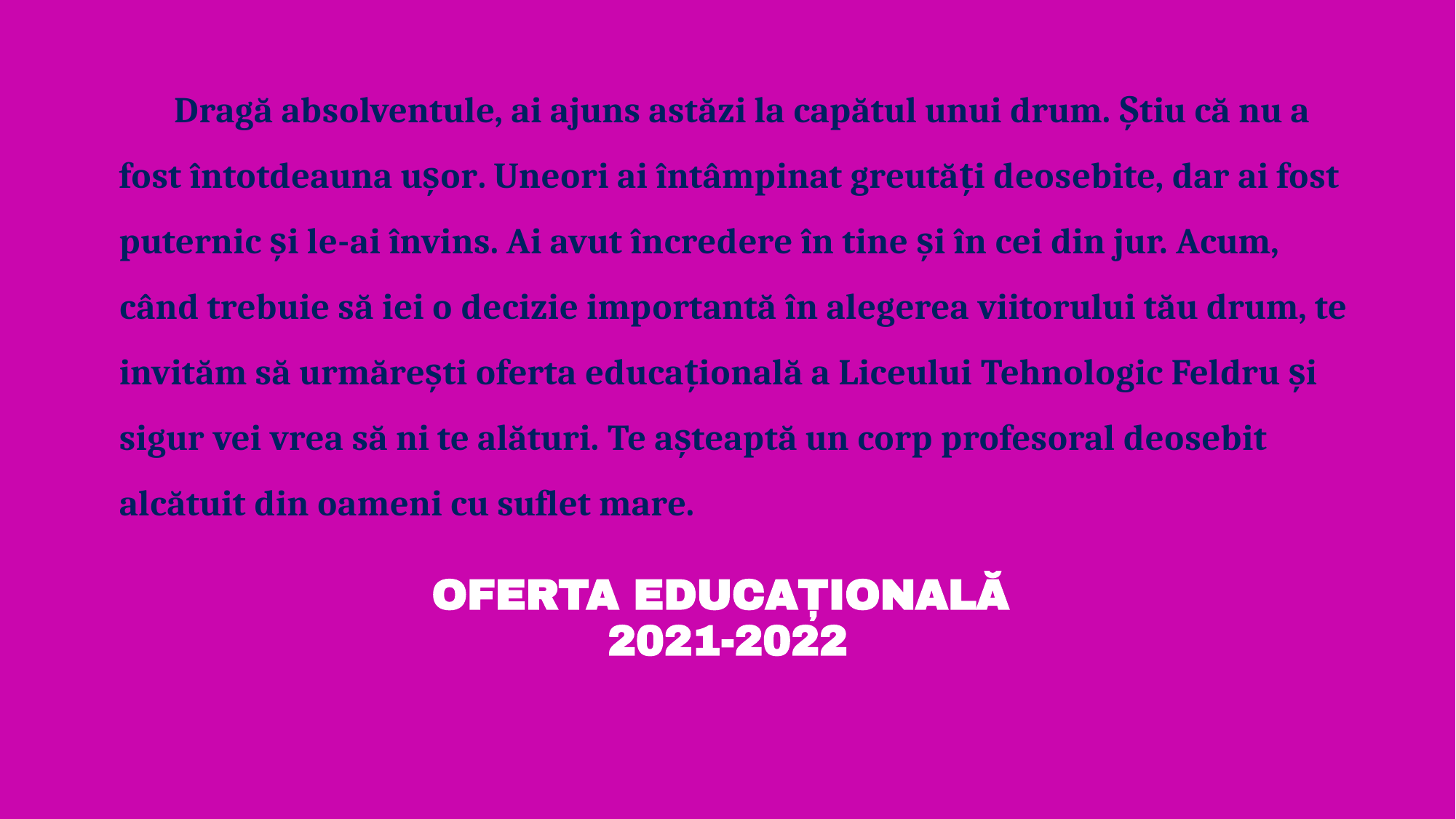

# OFERTA EDUCAȚIONALĂ 2021-2022
Dragă absolventule, ai ajuns astăzi la capătul unui drum. Știu că nu a fost întotdeauna ușor. Uneori ai întâmpinat greutăți deosebite, dar ai fost puternic și le-ai învins. Ai avut încredere în tine și în cei din jur. Acum, când trebuie să iei o decizie importantă în alegerea viitorului tău drum, te invităm să urmărești oferta educațională a Liceului Tehnologic Feldru și sigur vei vrea să ni te alături. Te așteaptă un corp profesoral deosebit alcătuit din oameni cu suflet mare.